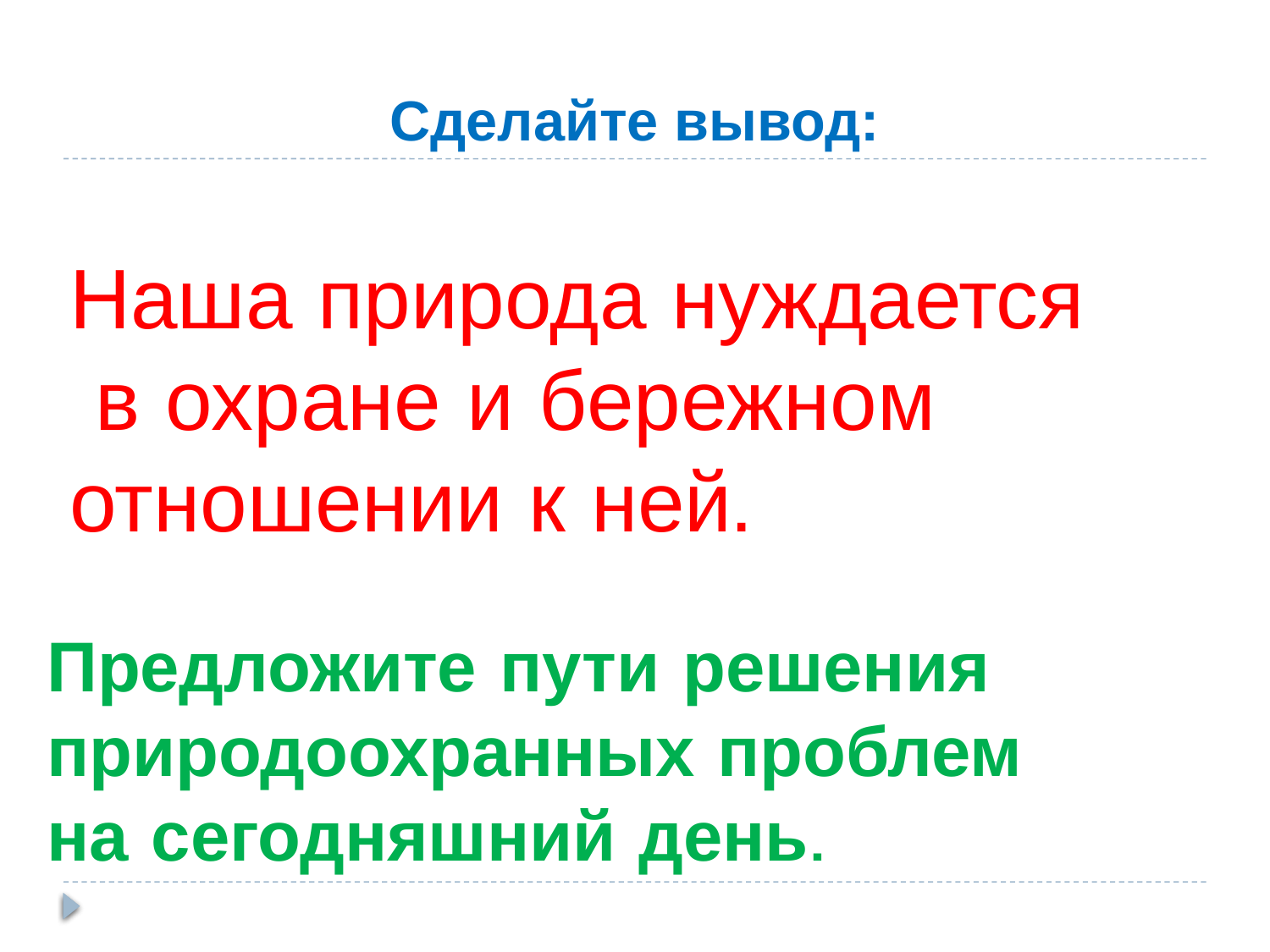

# Сделайте вывод:
Наша природа нуждается
 в охране и бережном
отношении к ней.
Предложите пути решения
природоохранных проблем
на сегодняшний день.